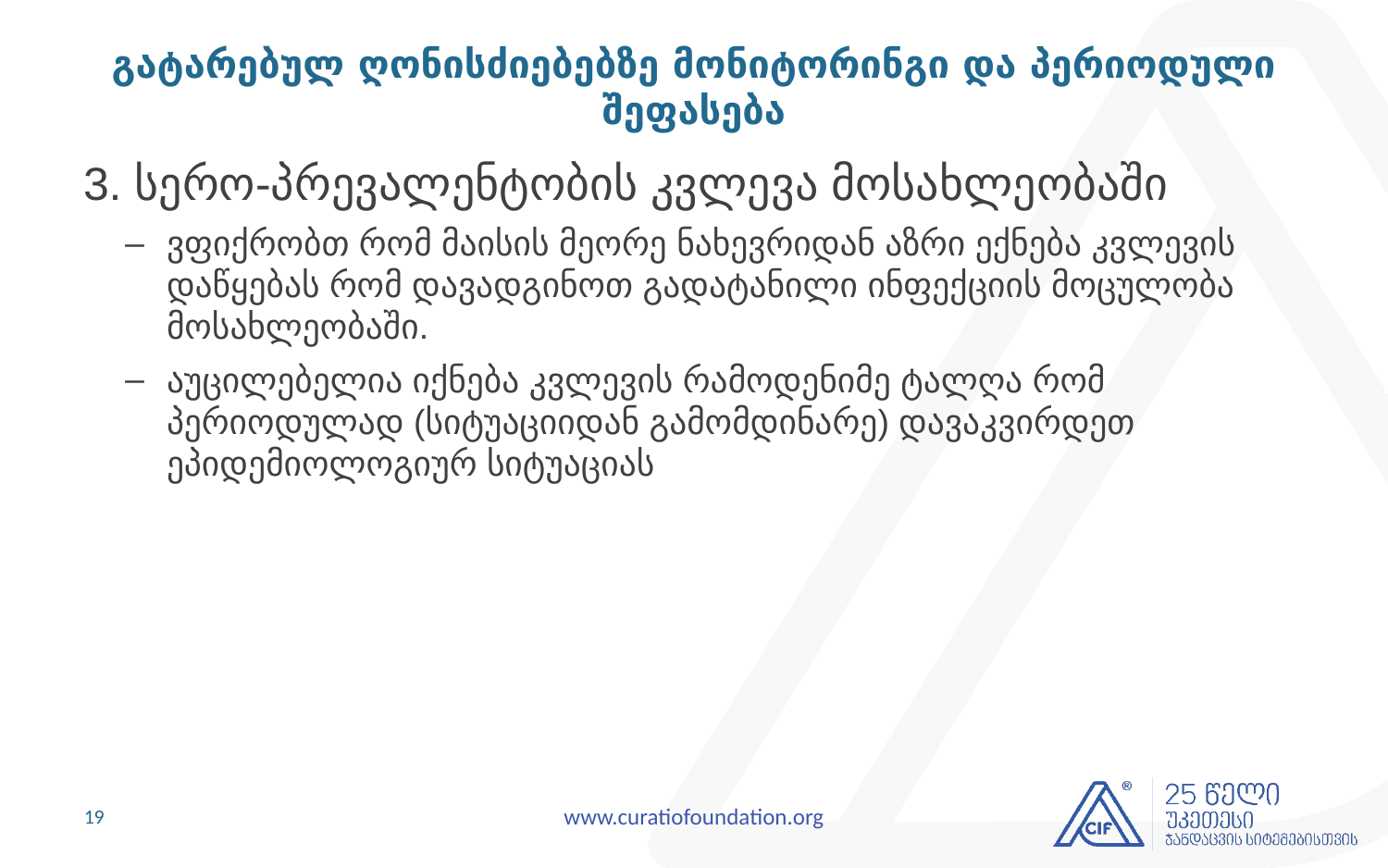

# გატარებულ ღონისძიებებზე მონიტორინგი და პერიოდული შეფასება
3. სერო-პრევალენტობის კვლევა მოსახლეობაში
ვფიქრობთ რომ მაისის მეორე ნახევრიდან აზრი ექნება კვლევის დაწყებას რომ დავადგინოთ გადატანილი ინფექციის მოცულობა მოსახლეობაში.
აუცილებელია იქნება კვლევის რამოდენიმე ტალღა რომ პერიოდულად (სიტუაციიდან გამომდინარე) დავაკვირდეთ ეპიდემიოლოგიურ სიტუაციას

19
www.curatiofoundation.org